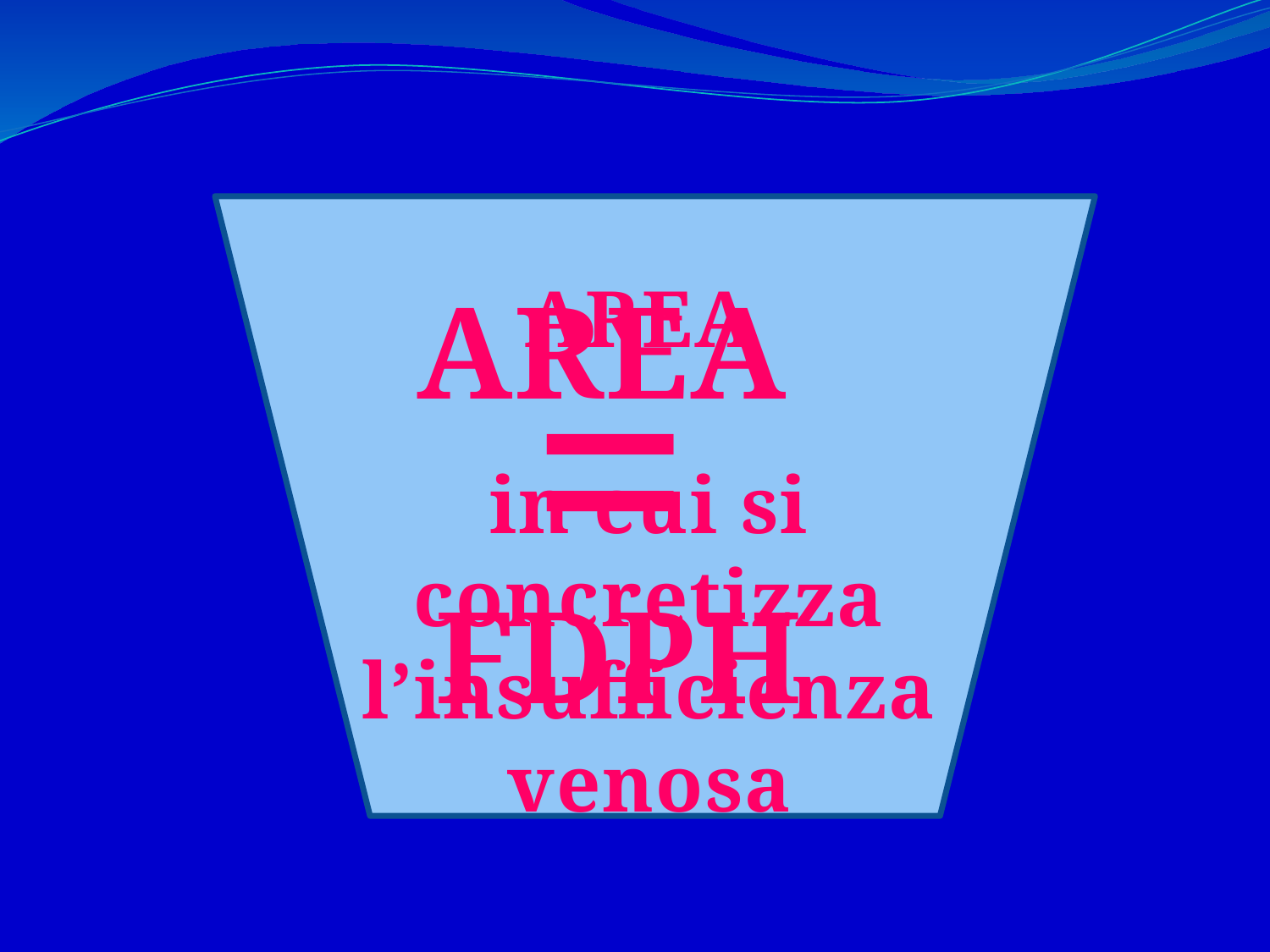

AREA

in cui si concretizza l’insufficienza venosa
AREA

FDPH
=